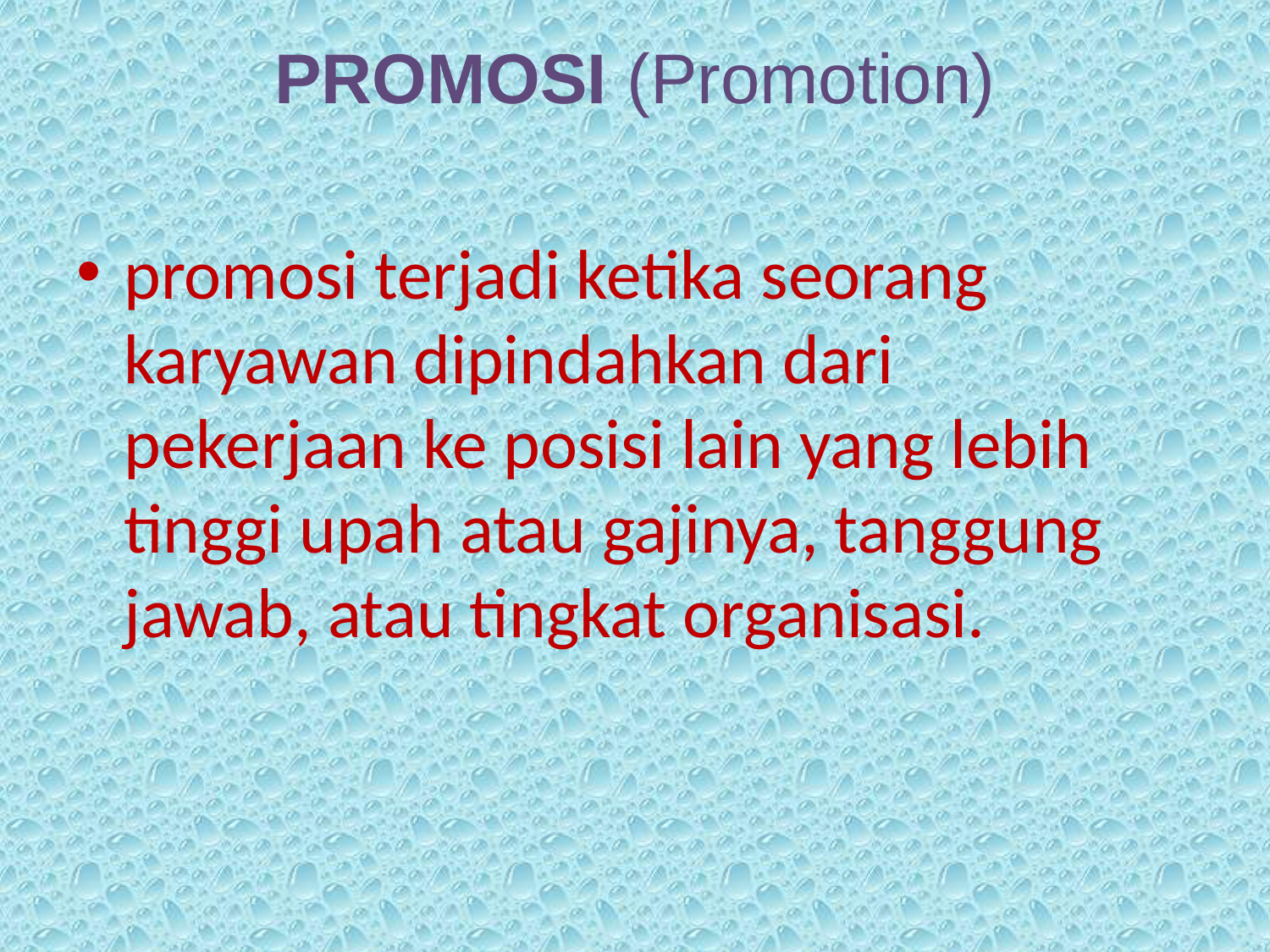

# PROMOSI (Promotion)
promosi terjadi ketika seorang karyawan dipindahkan dari pekerjaan ke posisi lain yang lebih tinggi upah atau gajinya, tanggung jawab, atau tingkat organisasi.